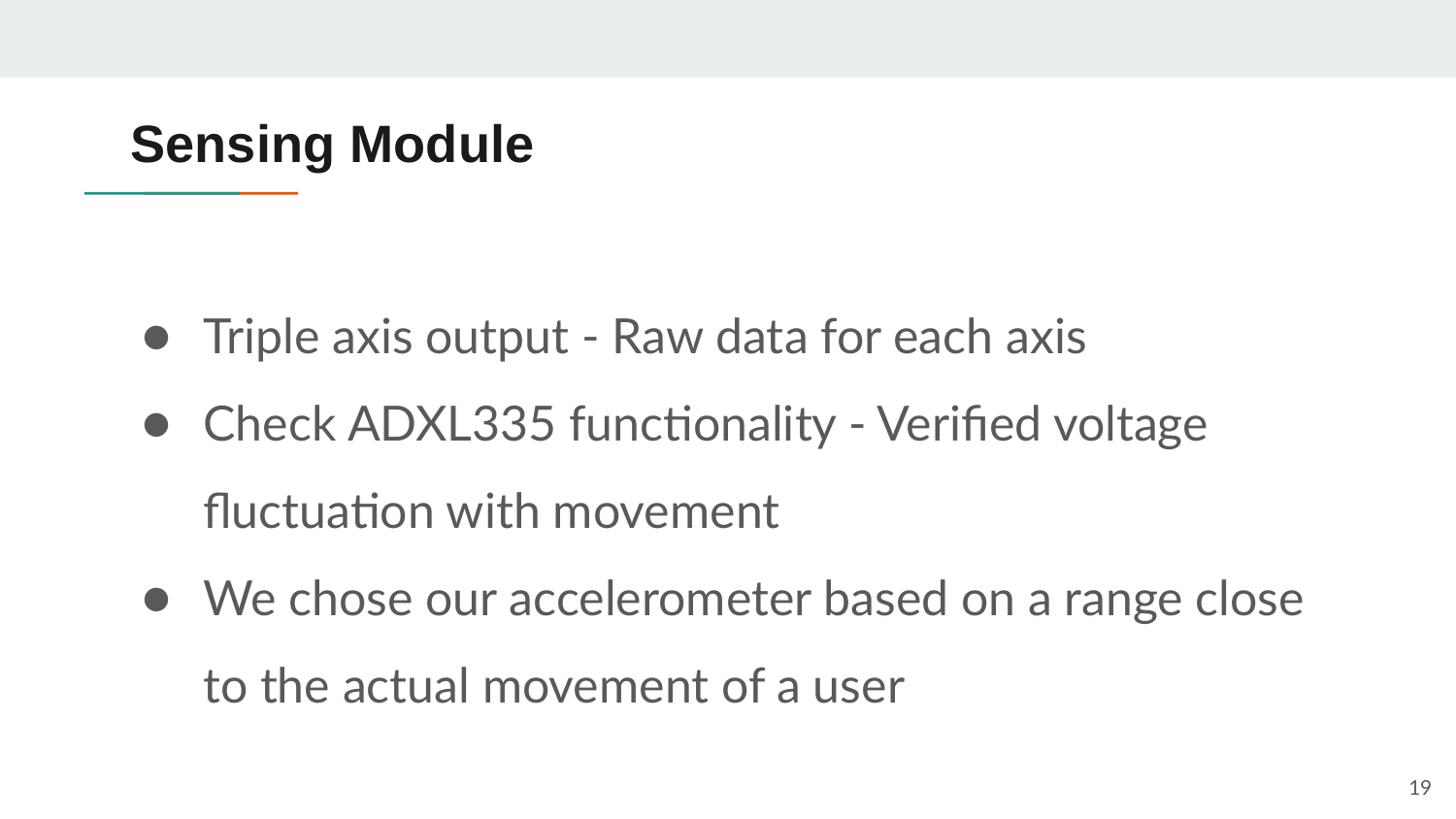

# Sensing Module
Triple axis output - Raw data for each axis
Check ADXL335 functionality - Verified voltage fluctuation with movement
We chose our accelerometer based on a range close to the actual movement of a user

19